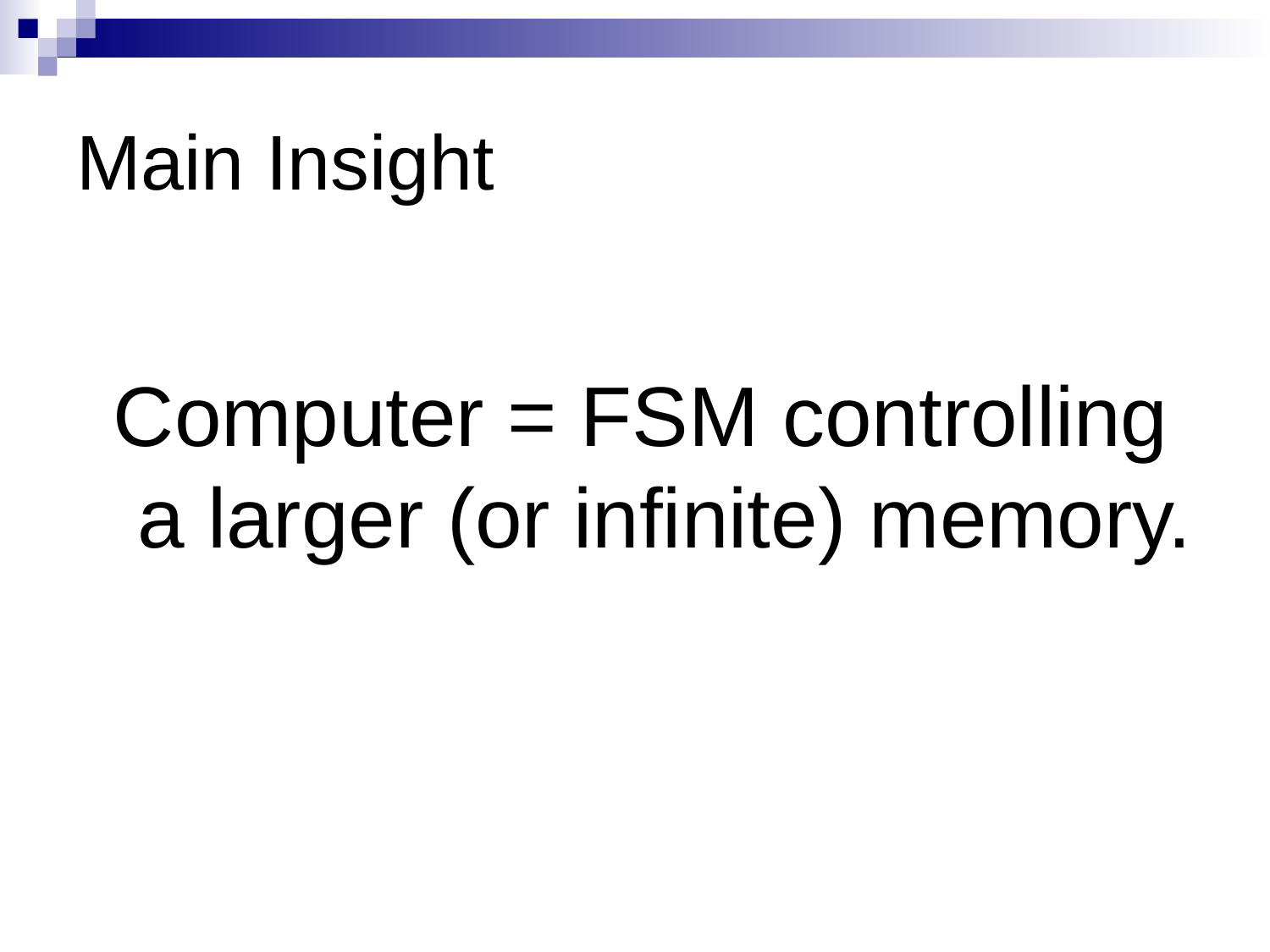

# Main Insight
Computer = FSM controlling a larger (or infinite) memory.